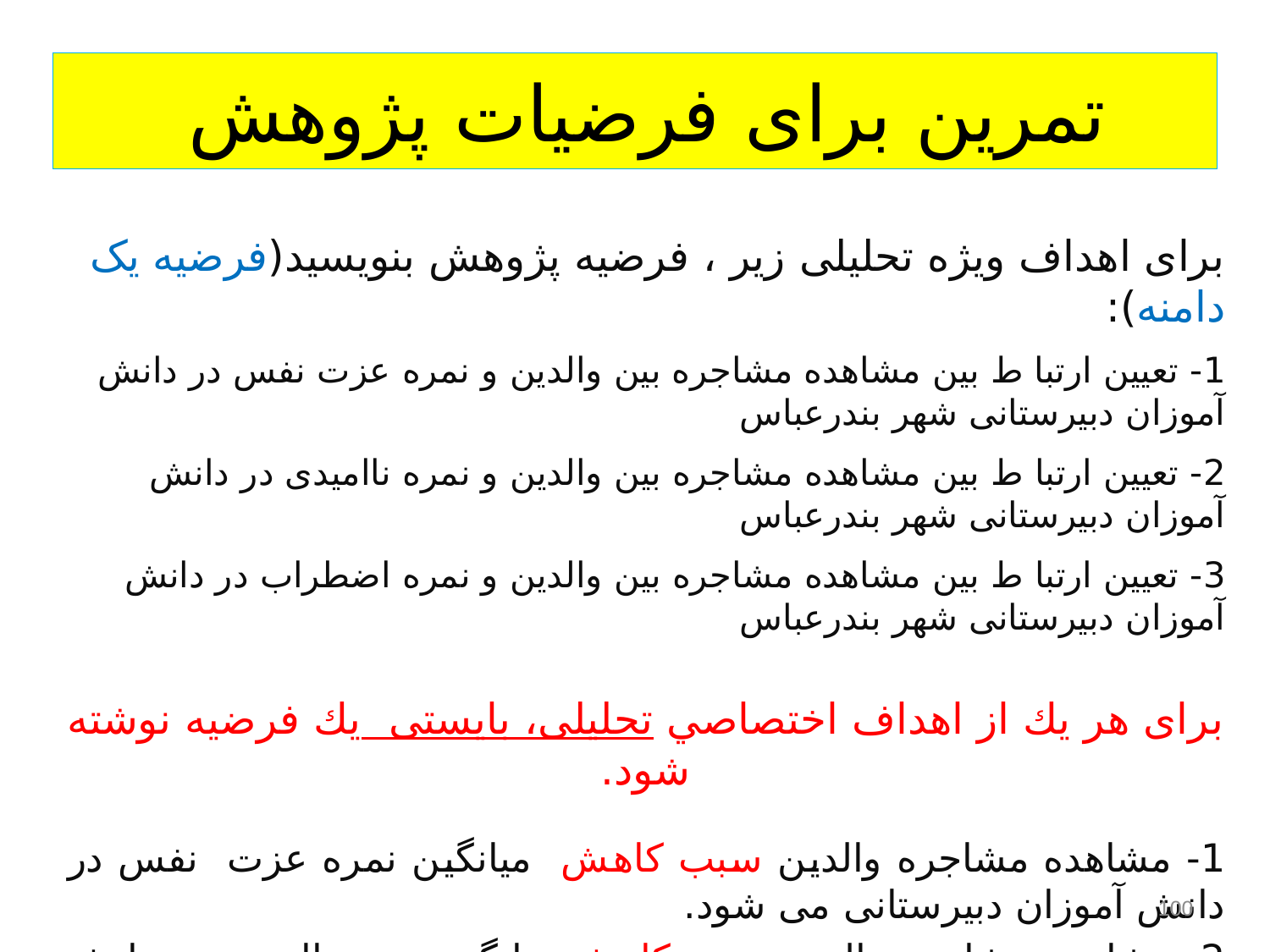

# تمرین برای فرضیات پژوهش
برای اهداف ویژه تحلیلی زیر ، فرضیه پژوهش بنویسید(فرضیه یک دامنه):
1- تعیین ارتبا ط بین مشاهده مشاجره بین والدین و نمره عزت نفس در دانش آموزان دبیرستانی شهر بندرعباس
2- تعیین ارتبا ط بین مشاهده مشاجره بین والدین و نمره ناامیدی در دانش آموزان دبیرستانی شهر بندرعباس
3- تعیین ارتبا ط بین مشاهده مشاجره بین والدین و نمره اضطراب در دانش آموزان دبیرستانی شهر بندرعباس

برای هر يك از اهداف اختصاصي تحلیلی، بایستی  يك فرضیه نوشته شود.

1- مشاهده مشاجره والدین سبب کاهش  میانگین نمره عزت  نفس در دانش آموزان دبیرستانی می شود.
2- مشاهده مشاجره والدین سبب کاهش میانگین نمره ناامیدی در دانش اموزان دبیرستانی  می شود.
3- مشاهده مشاجره والدین سبب افزایش  میانگین نمره اضطراب  در دانش آموزان ارتباط می شود.

100